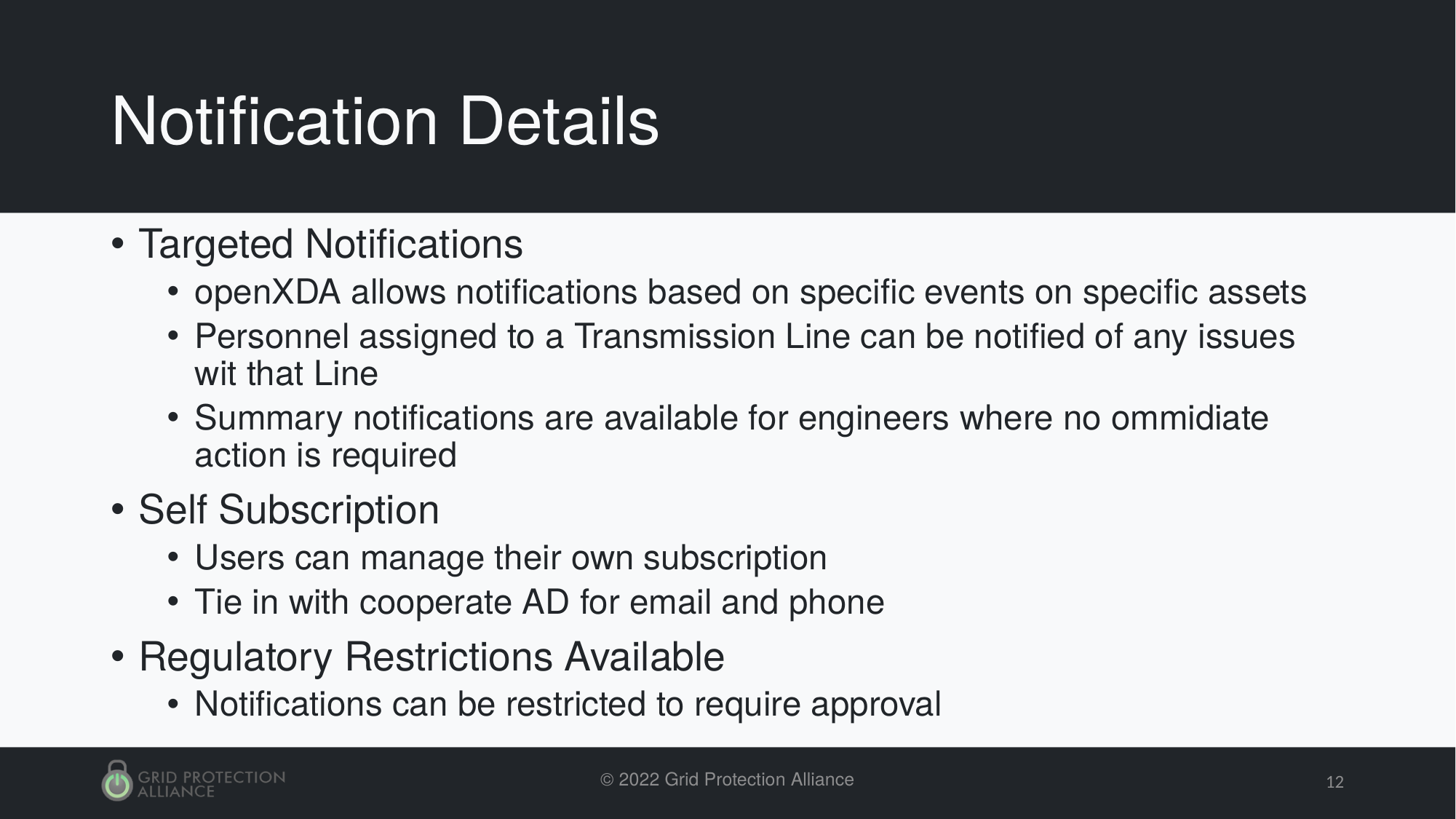

# Notification Details
Targeted Notifications
openXDA allows notifications based on specific events on specific assets
Personnel assigned to a Transmission Line can be notified of any issues wit that Line
Summary notifications are available for engineers where no ommidiate action is required
Self Subscription
Users can manage their own subscription
Tie in with cooperate AD for email and phone
Regulatory Restrictions Available
Notifications can be restricted to require approval

© 2022 Grid Protection Alliance
12